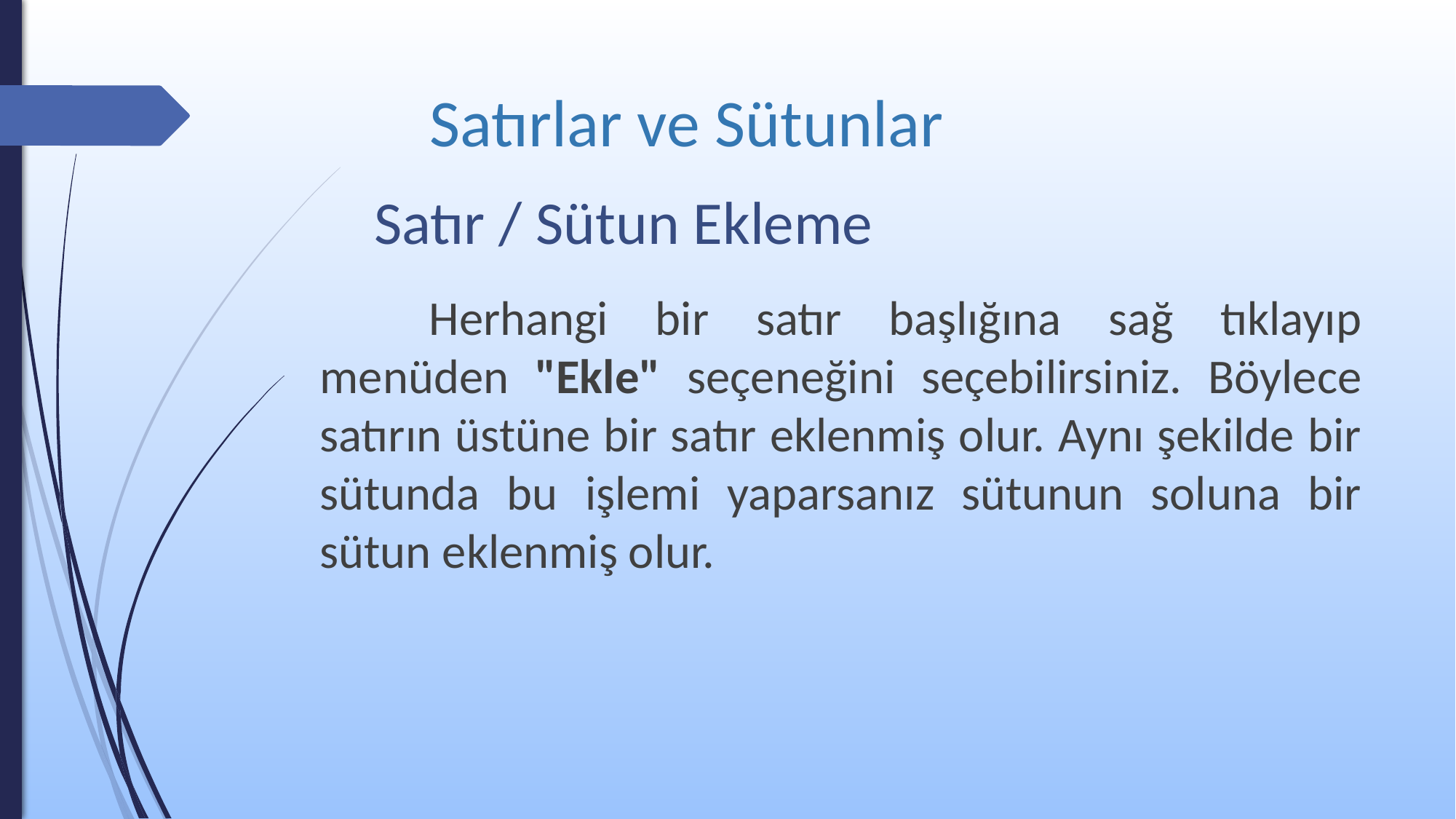

# Satırlar ve Sütunlar
Satır / Sütun Ekleme
	Herhangi bir satır başlığına sağ tıklayıp menüden "Ekle" seçeneğini seçebilirsiniz. Böylece satırın üstüne bir satır eklenmiş olur. Aynı şekilde bir sütunda bu işlemi yaparsanız sütunun soluna bir sütun eklenmiş olur.